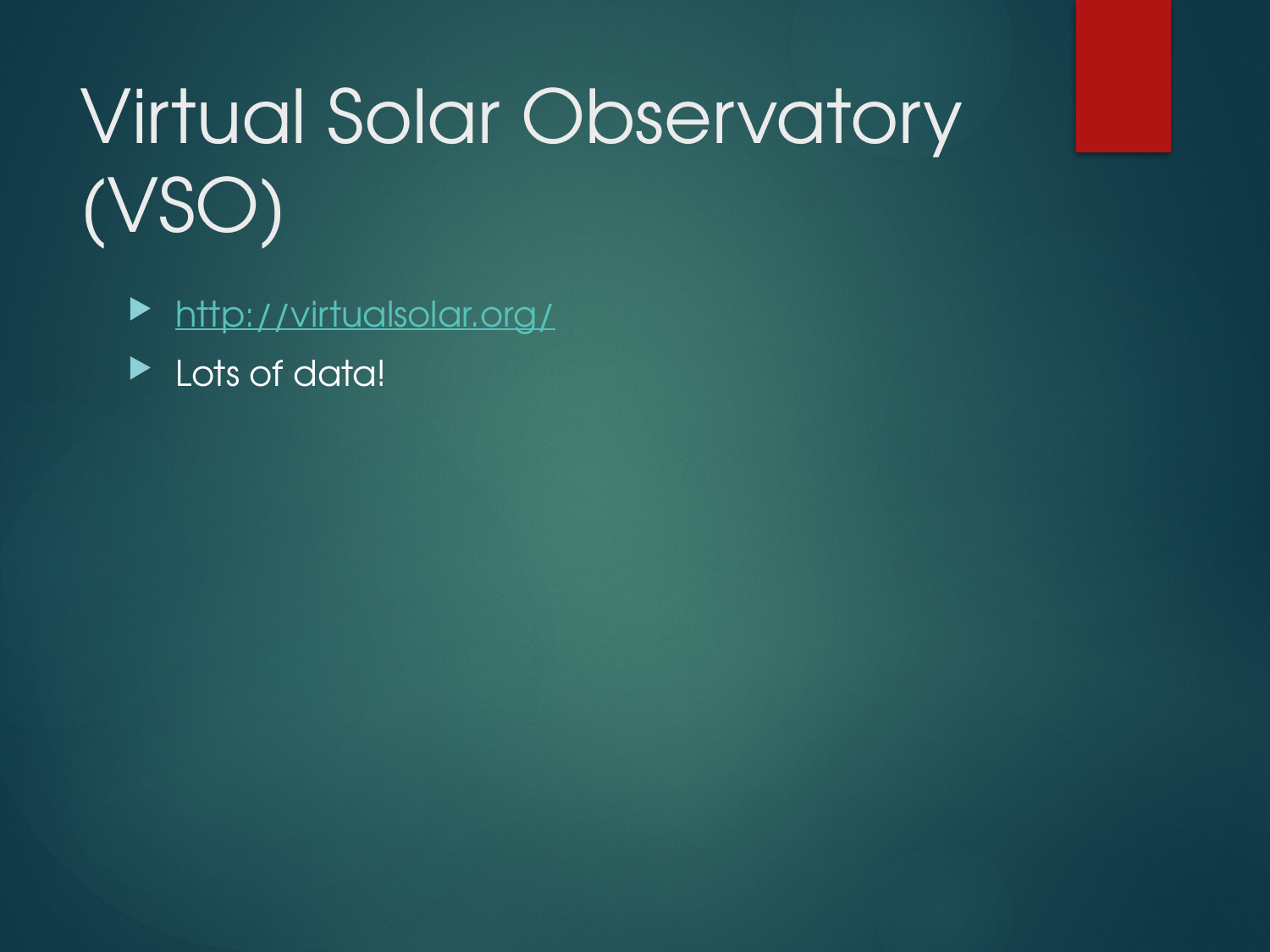

# Virtual Solar Observatory (VSO)
http://virtualsolar.org/
Lots of data!